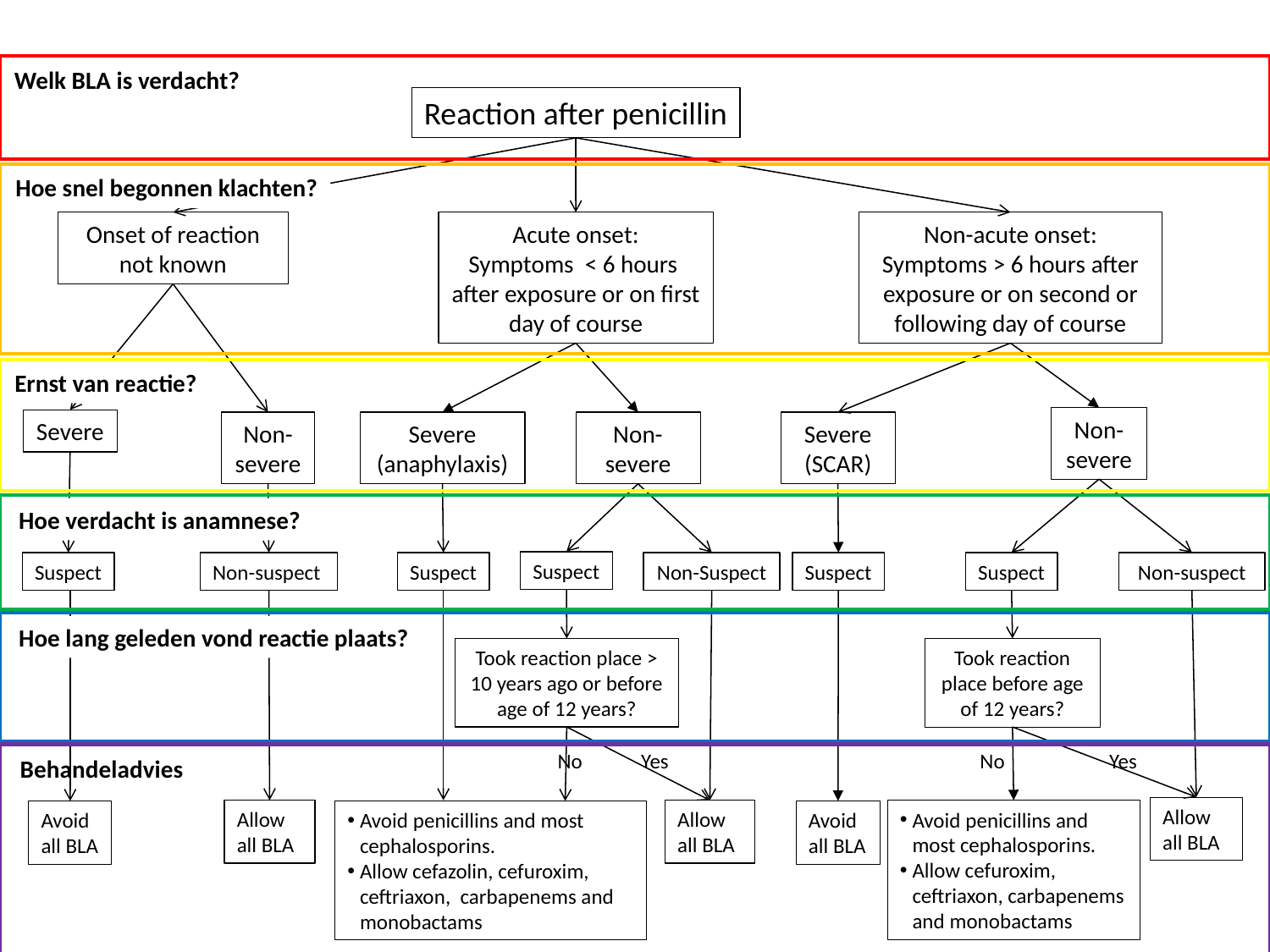

Welk BLA is verdacht?
Reaction after penicillin
Acute onset:
Symptoms  < 6 hours  after exposure or on first day of course
Onset of reaction not known
Non-acute onset:
Symptoms > 6 hours after exposure or on second or following day of course
Non-severe
Severe
Non-severe
Severe (anaphylaxis)
Non-severe
Severe (SCAR)
Suspect
Suspect
Non-suspect
Suspect
Non-Suspect
Suspect
Suspect
Non-suspect
Took reaction place > 10 years ago or before age of 12 years?
Took reaction place before age of 12 years?
No
Yes
No
Yes
Allow all BLA
Allow all BLA
Avoid penicillins and most cephalosporins.
Allow cefuroxim, ceftriaxon, carbapenems and monobactams
Allow all BLA
Avoid all BLA
Avoid penicillins and most cephalosporins.
Allow cefazolin, cefuroxim, ceftriaxon,  carbapenems and monobactams
Avoid all BLA

Hoe snel begonnen klachten?

Ernst van reactie?

Hoe verdacht is anamnese?

Hoe lang geleden vond reactie plaats?

Behandeladvies